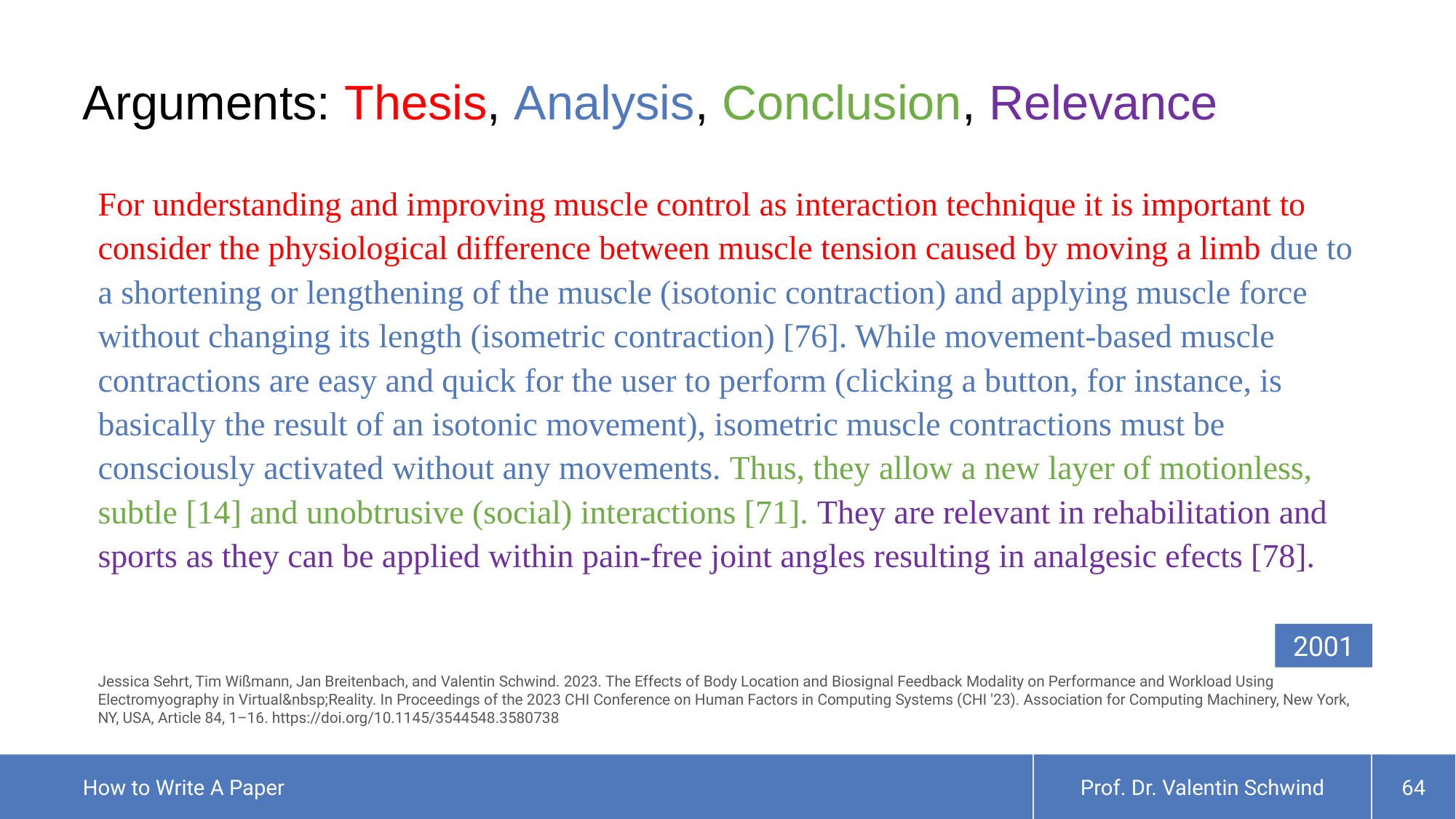

# Arguments: Thesis, Analysis, Conclusion, Relevance
For understanding and improving muscle control as interaction technique it is important to consider the physiological difference between muscle tension caused by moving a limb due to a shortening or lengthening of the muscle (isotonic contraction) and applying muscle force without changing its length (isometric contraction) [76]. While movement-based muscle contractions are easy and quick for the user to perform (clicking a button, for instance, is basically the result of an isotonic movement), isometric muscle contractions must be consciously activated without any movements. Thus, they allow a new layer of motionless, subtle [14] and unobtrusive (social) interactions [71]. They are relevant in rehabilitation and sports as they can be applied within pain-free joint angles resulting in analgesic efects [78].
2001
Jessica Sehrt, Tim Wißmann, Jan Breitenbach, and Valentin Schwind. 2023. The Effects of Body Location and Biosignal Feedback Modality on Performance and Workload Using Electromyography in Virtual&nbsp;Reality. In Proceedings of the 2023 CHI Conference on Human Factors in Computing Systems (CHI '23). Association for Computing Machinery, New York, NY, USA, Article 84, 1–16. https://doi.org/10.1145/3544548.3580738
How to Write A Paper
Prof. Dr. Valentin Schwind
64